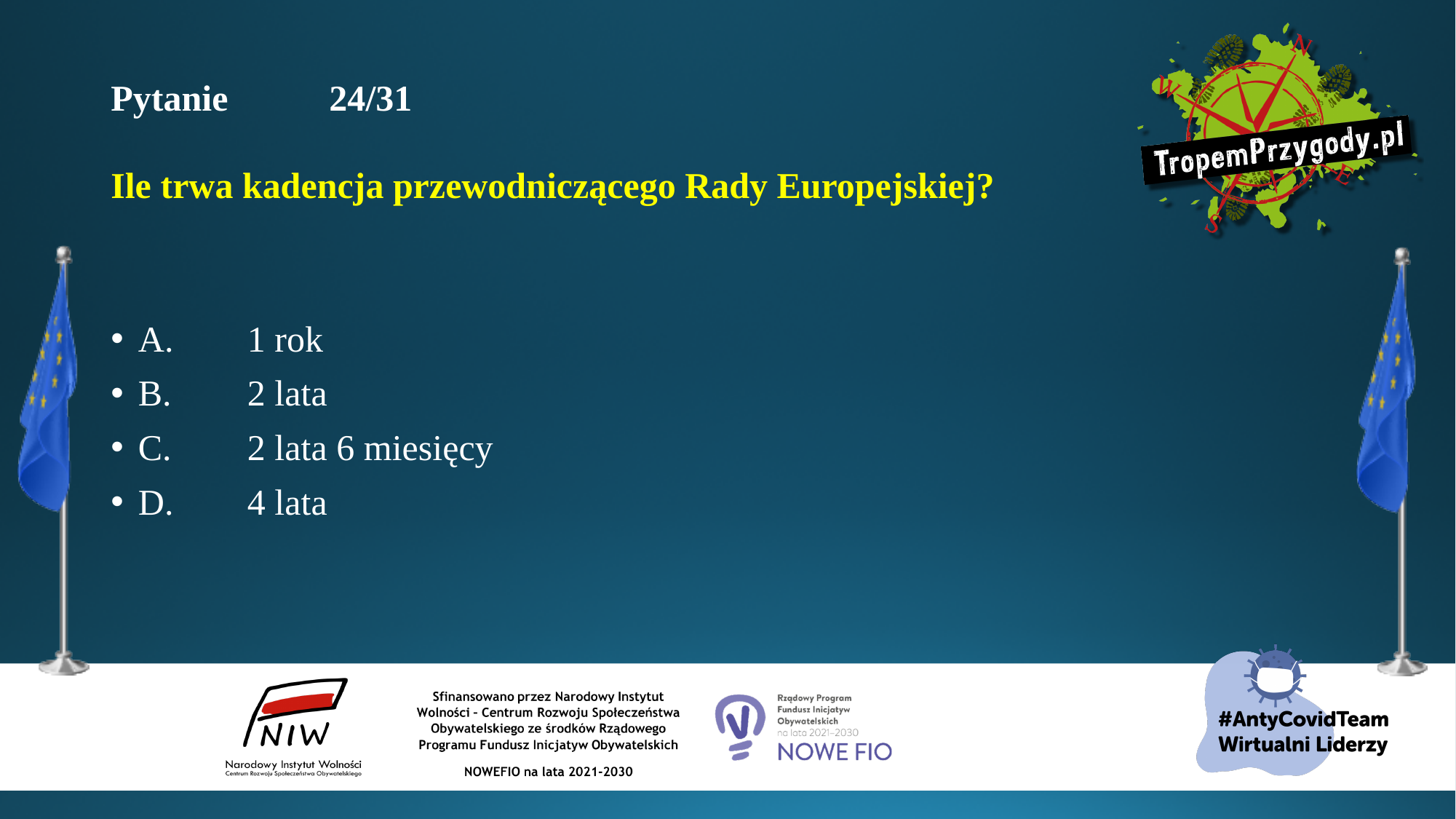

# Pytanie 	24/31 Ile trwa kadencja przewodniczącego Rady Europejskiej?
A.	1 rok
B.	2 lata
C.	2 lata 6 miesięcy
D.	4 lata